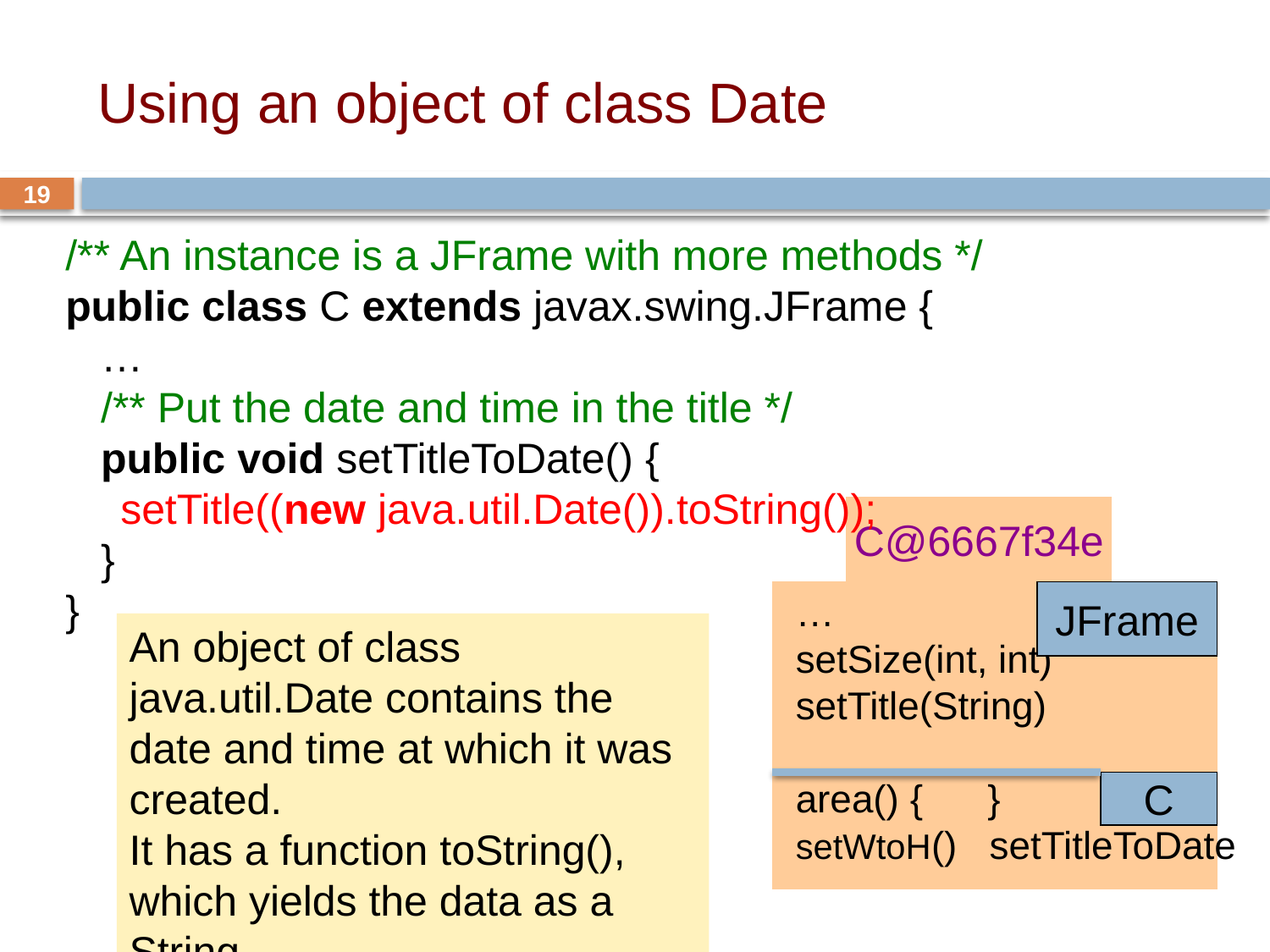

# Using an object of class Date
19
/** An instance is a JFrame with more methods */
public class C extends javax.swing.JFrame {
   …
   /** Put the date and time in the title */
   public void setTitleToDate() {

   }
}
setTitle((new java.util.Date()).toString());
C@6667f34e

…
setSize(int, int)
setTitle(String)

area() {      }
setWtoH()   setTitleToDate
JFrame
An object of class java.util.Date contains the date and time at which it was created.
It has a function toString(), which yields the data as a String.
C